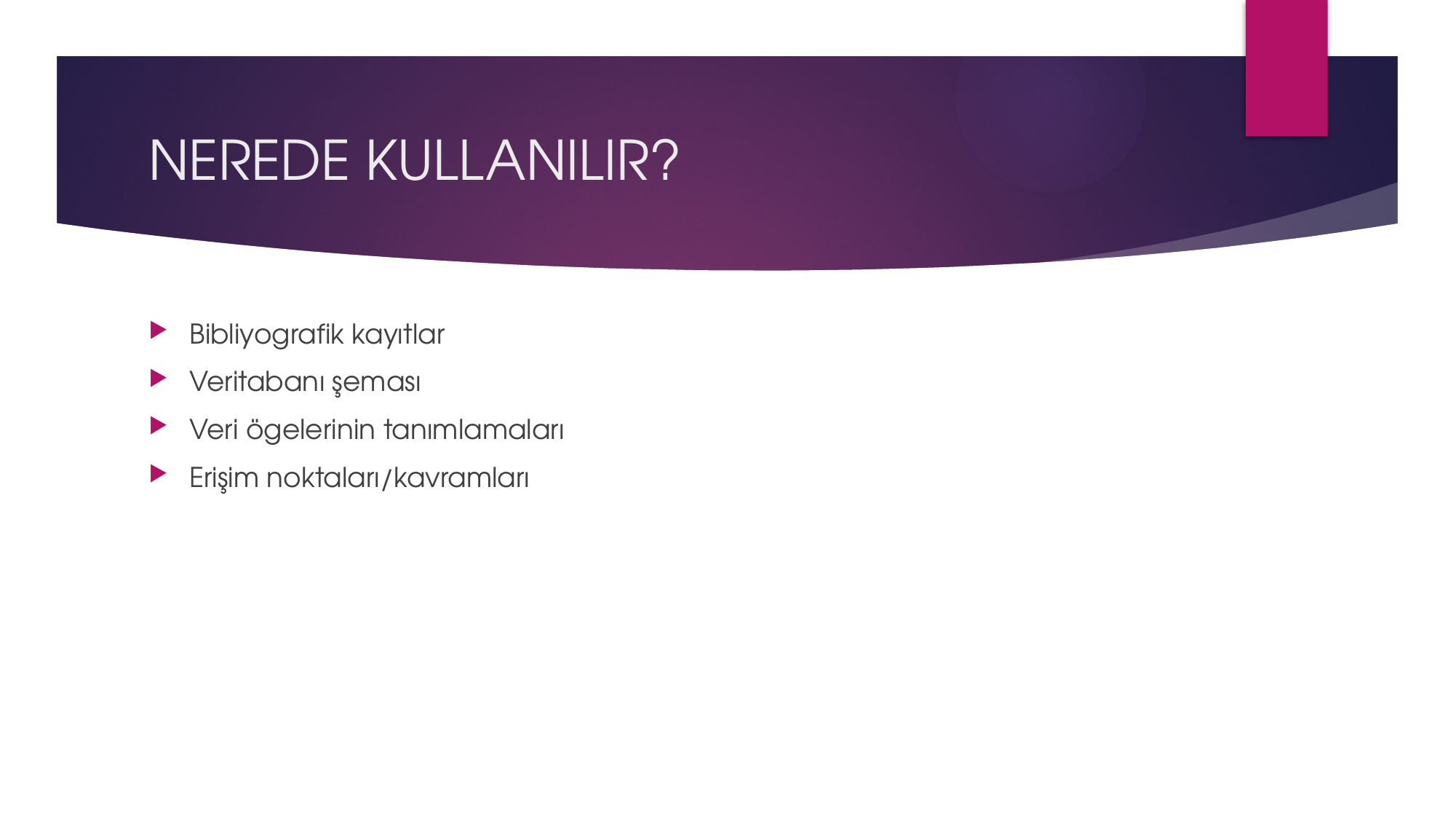

# NEREDE KULLANILIR?
Bibliyografik kayıtlar
Veritabanı şeması
Veri ögelerinin tanımlamaları
Erişim noktaları/kavramları